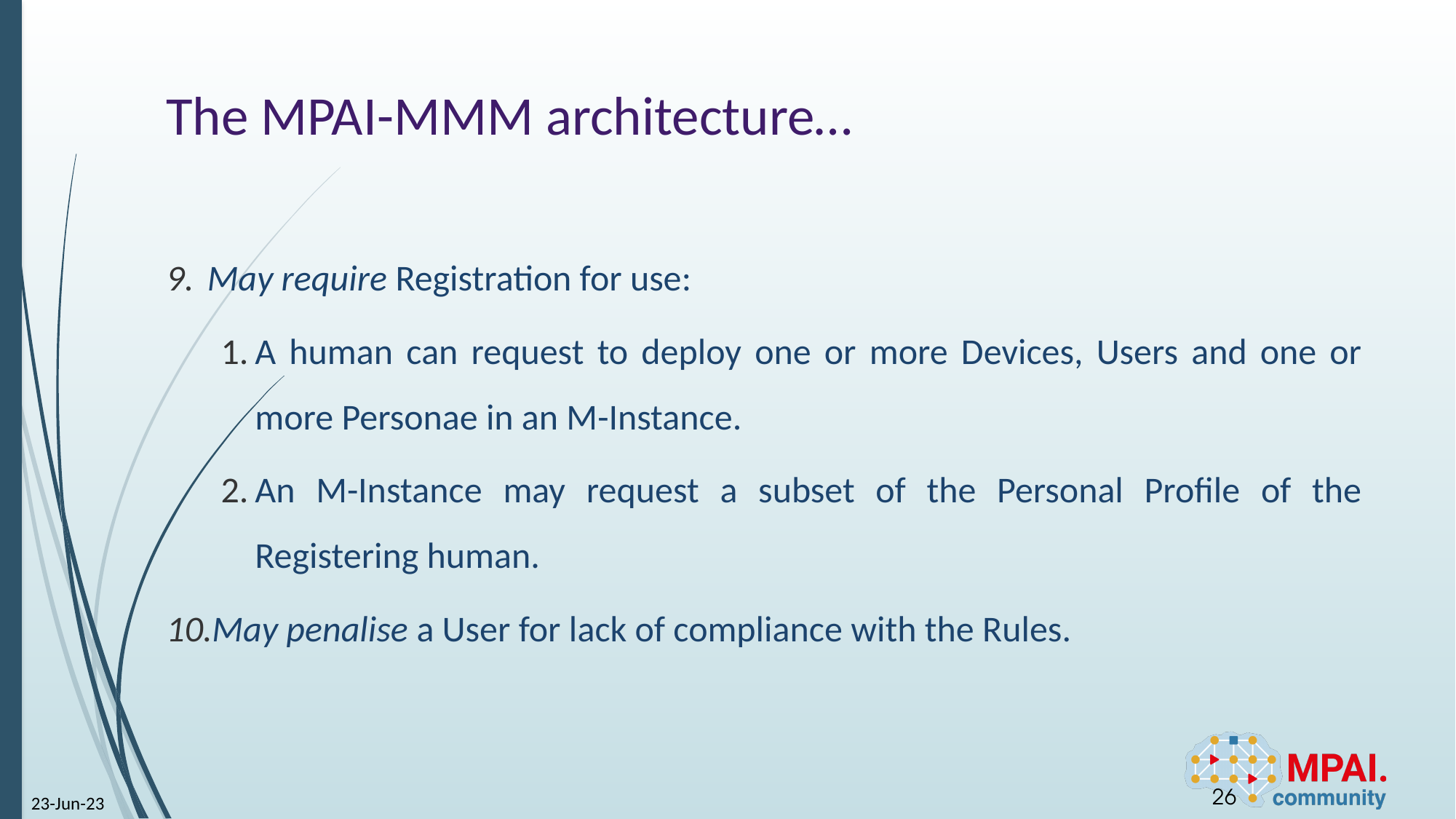

# The MPAI-MMM architecture…
May require Registration for use:
A human can request to deploy one or more Devices, Users and one or more Personae in an M-Instance.
An M-Instance may request a subset of the Personal Profile of the Registering human.
May penalise a User for lack of compliance with the Rules.

26
23-Jun-23